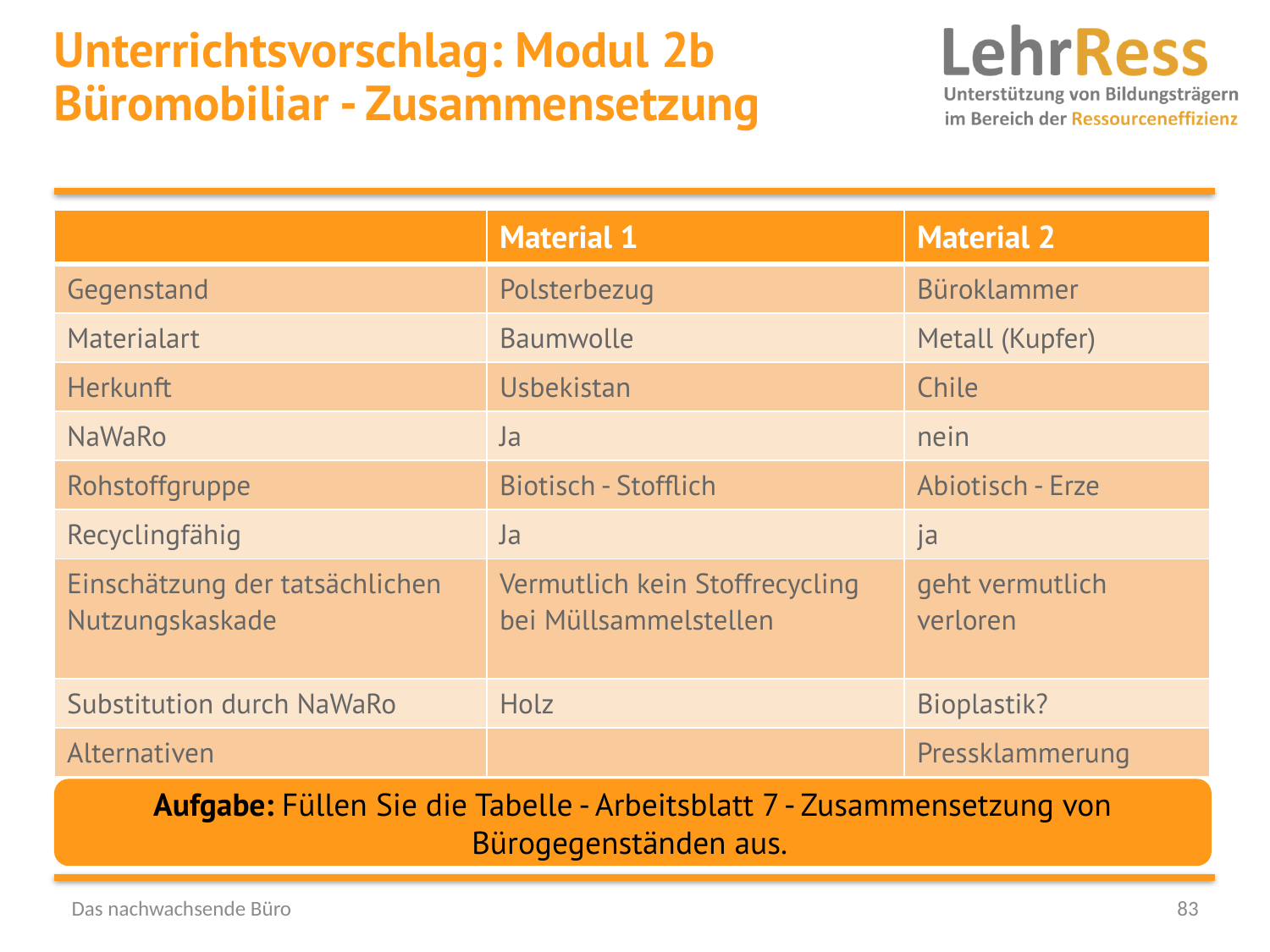

# Unterrichtsvorschlag: Modul 2b Büromobiliar - Zusammensetzung
|  | Material 1 | Material 2 |
| --- | --- | --- |
| Gegenstand | Polsterbezug | Büroklammer |
| Materialart | Baumwolle | Metall (Kupfer) |
| Herkunft | Usbekistan | Chile |
| NaWaRo | Ja | nein |
| Rohstoffgruppe | Biotisch - Stofflich | Abiotisch - Erze |
| Recyclingfähig | Ja | ja |
| Einschätzung der tatsächlichen Nutzungskaskade | Vermutlich kein Stoffrecycling bei Müllsammelstellen | geht vermutlich verloren |
| Substitution durch NaWaRo | Holz | Bioplastik? |
| Alternativen |  | Pressklammerung |
Aufgabe: Füllen Sie die Tabelle - Arbeitsblatt 7 - Zusammensetzung von Bürogegenständen aus.
Das nachwachsende Büro
83